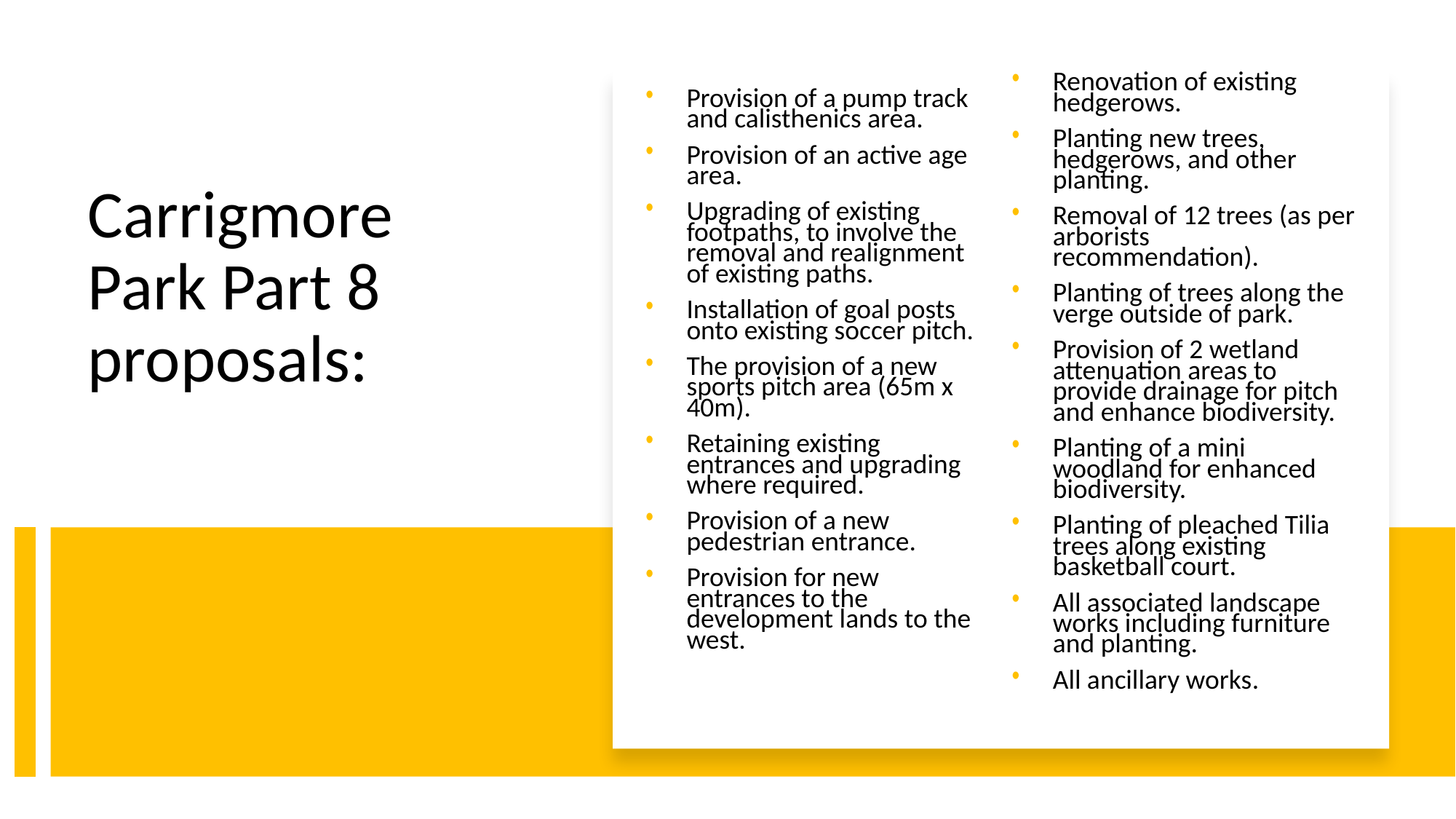

Renovation of existing hedgerows.
Planting new trees, hedgerows, and other planting.
Removal of 12 trees (as per arborists recommendation).
Planting of trees along the verge outside of park.
Provision of 2 wetland attenuation areas to provide drainage for pitch and enhance biodiversity.
Planting of a mini woodland for enhanced biodiversity.
Planting of pleached Tilia trees along existing basketball court.
All associated landscape works including furniture and planting.
All ancillary works.

Provision of a pump track and calisthenics area.
Provision of an active age area.
Upgrading of existing footpaths, to involve the removal and realignment of existing paths.
Installation of goal posts onto existing soccer pitch.
The provision of a new sports pitch area (65m x 40m).
Retaining existing entrances and upgrading where required.
Provision of a new pedestrian entrance.
Provision for new entrances to the development lands to the west.

# Carrigmore Park Part 8 proposals: